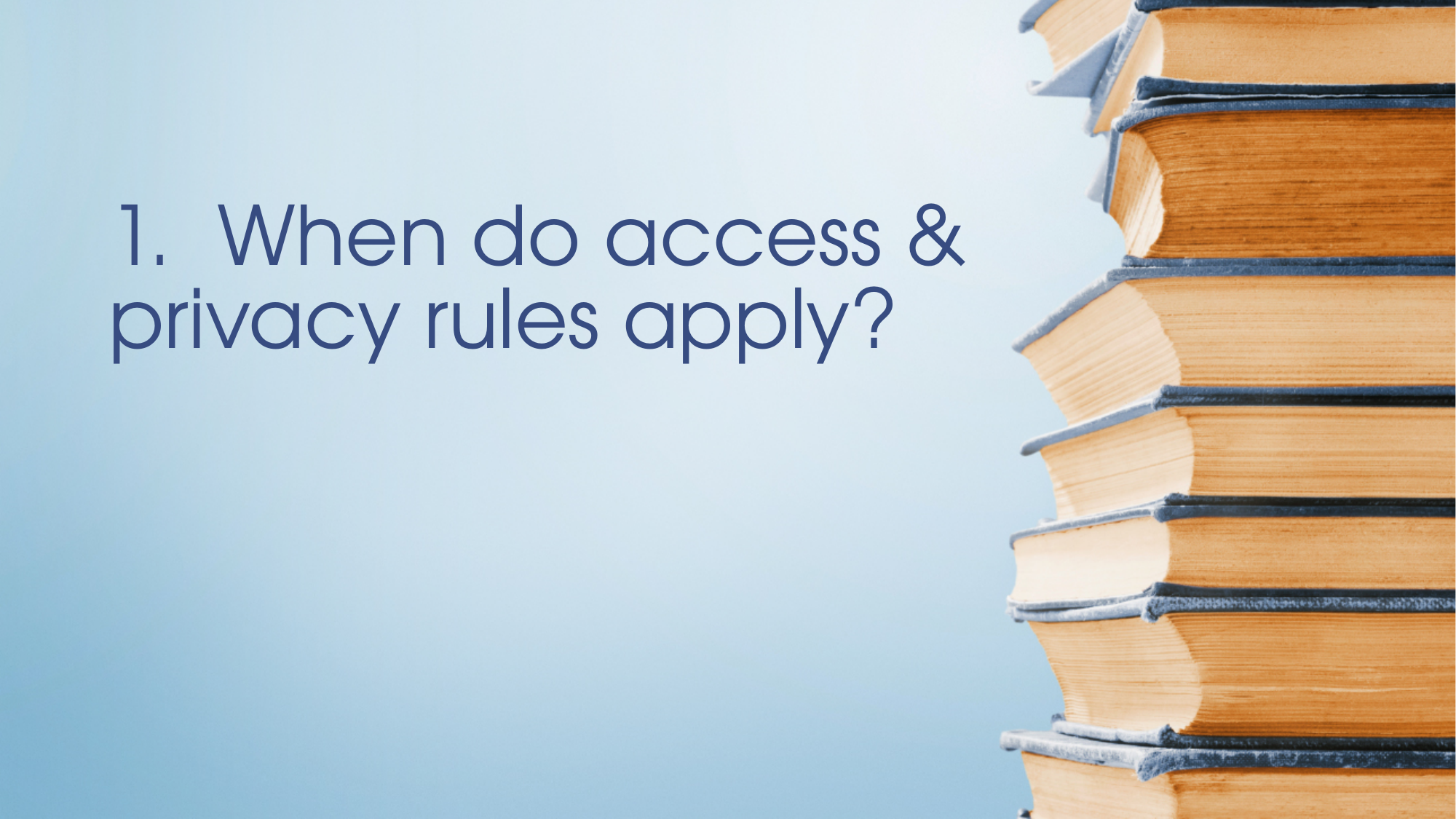

# 1.  When do access & privacy rules apply?